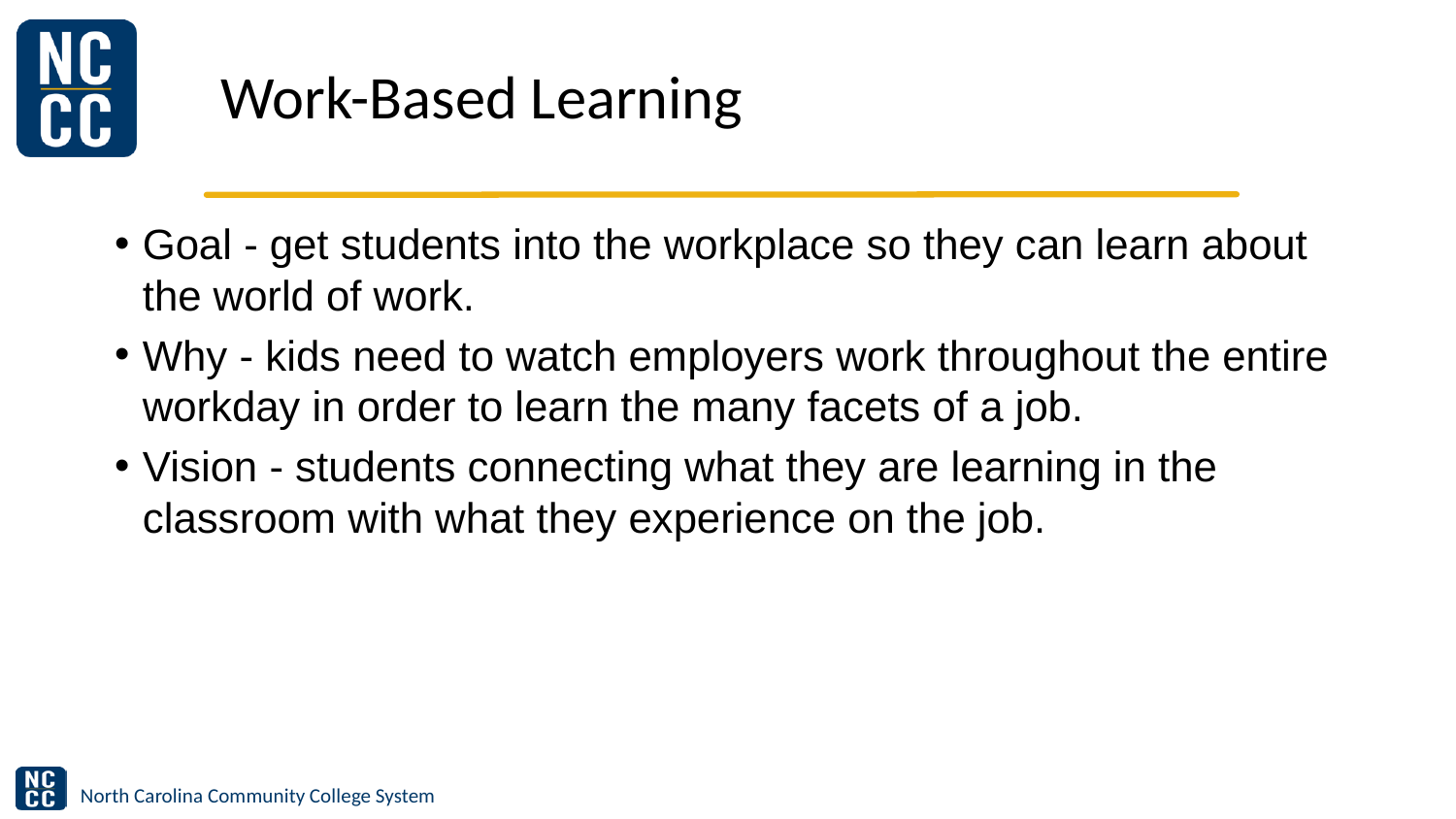

# Work-Based Learning
Goal - get students into the workplace so they can learn about the world of work.
Why - kids need to watch employers work throughout the entire workday in order to learn the many facets of a job.
Vision - students connecting what they are learning in the classroom with what they experience on the job.